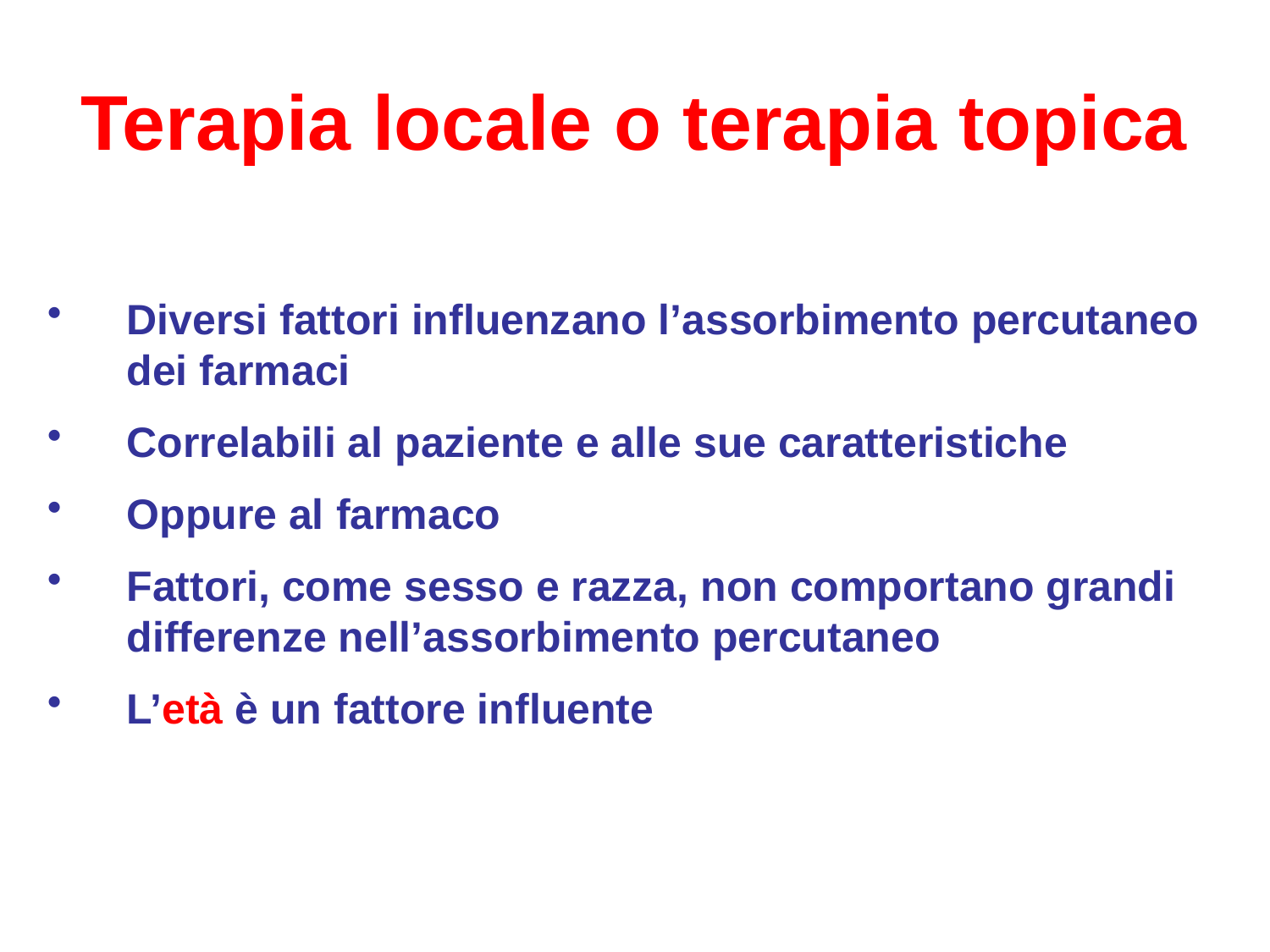

Terapia locale o terapia topica
Diversi fattori influenzano l’assorbimento percutaneo dei farmaci
Correlabili al paziente e alle sue caratteristiche
Oppure al farmaco
Fattori, come sesso e razza, non comportano grandi differenze nell’assorbimento percutaneo
L’età è un fattore influente